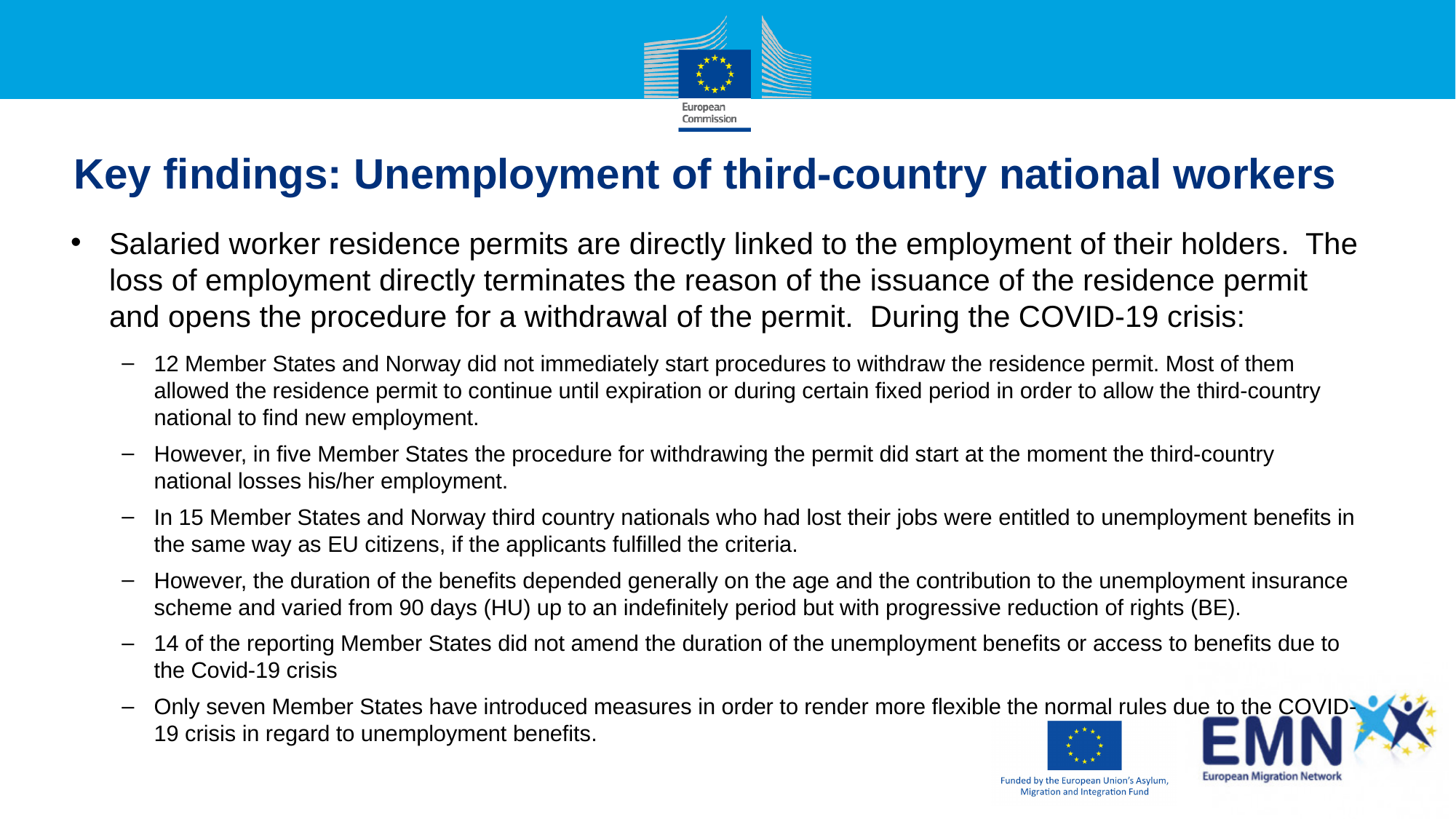

# Key findings: Unemployment of third-country national workers
Salaried worker residence permits are directly linked to the employment of their holders.  The loss of employment directly terminates the reason of the issuance of the residence permit and opens the procedure for a withdrawal of the permit.  During the COVID-19 crisis:
12 Member States and Norway did not immediately start procedures to withdraw the residence permit. Most of them allowed the residence permit to continue until expiration or during certain fixed period in order to allow the third-country national to find new employment.
However, in five Member States the procedure for withdrawing the permit did start at the moment the third-country national losses his/her employment.
In 15 Member States and Norway third country nationals who had lost their jobs were entitled to unemployment benefits in the same way as EU citizens, if the applicants fulfilled the criteria.
However, the duration of the benefits depended generally on the age and the contribution to the unemployment insurance scheme and varied from 90 days (HU) up to an indefinitely period but with progressive reduction of rights (BE).
14 of the reporting Member States did not amend the duration of the unemployment benefits or access to benefits due to the Covid-19 crisis
Only seven Member States have introduced measures in order to render more flexible the normal rules due to the COVID-19 crisis in regard to unemployment benefits.